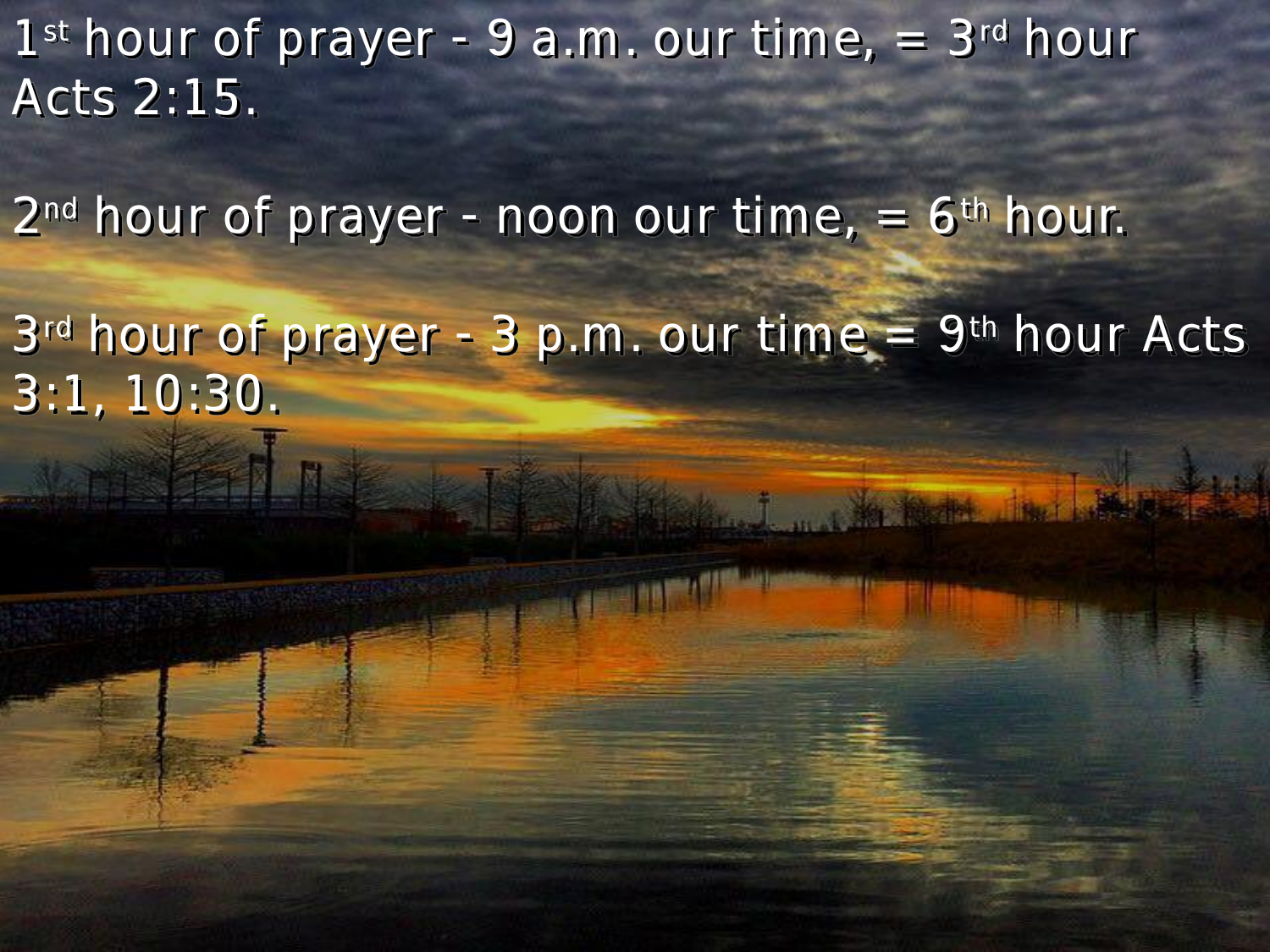

1st hour of prayer - 9 a.m. our time, = 3rd hour  Acts 2:15.

2nd hour of prayer - noon our time, = 6th hour.

3rd hour of prayer - 3 p.m. our time = 9th hour Acts 3:1, 10:30.